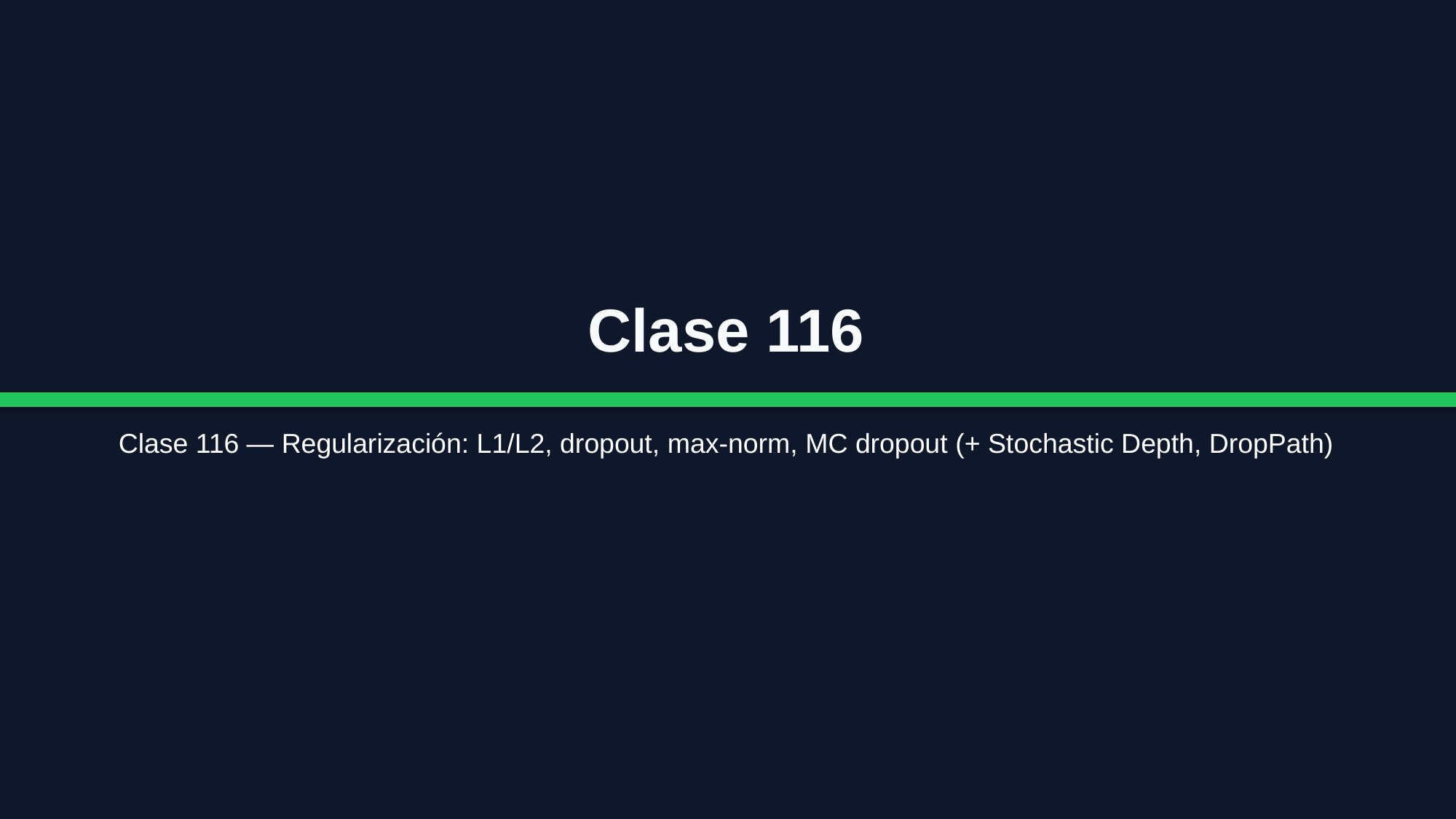

Clase 116

Clase 116 — Regularización: L1/L2, dropout, max-norm, MC dropout (+ Stochastic Depth, DropPath)